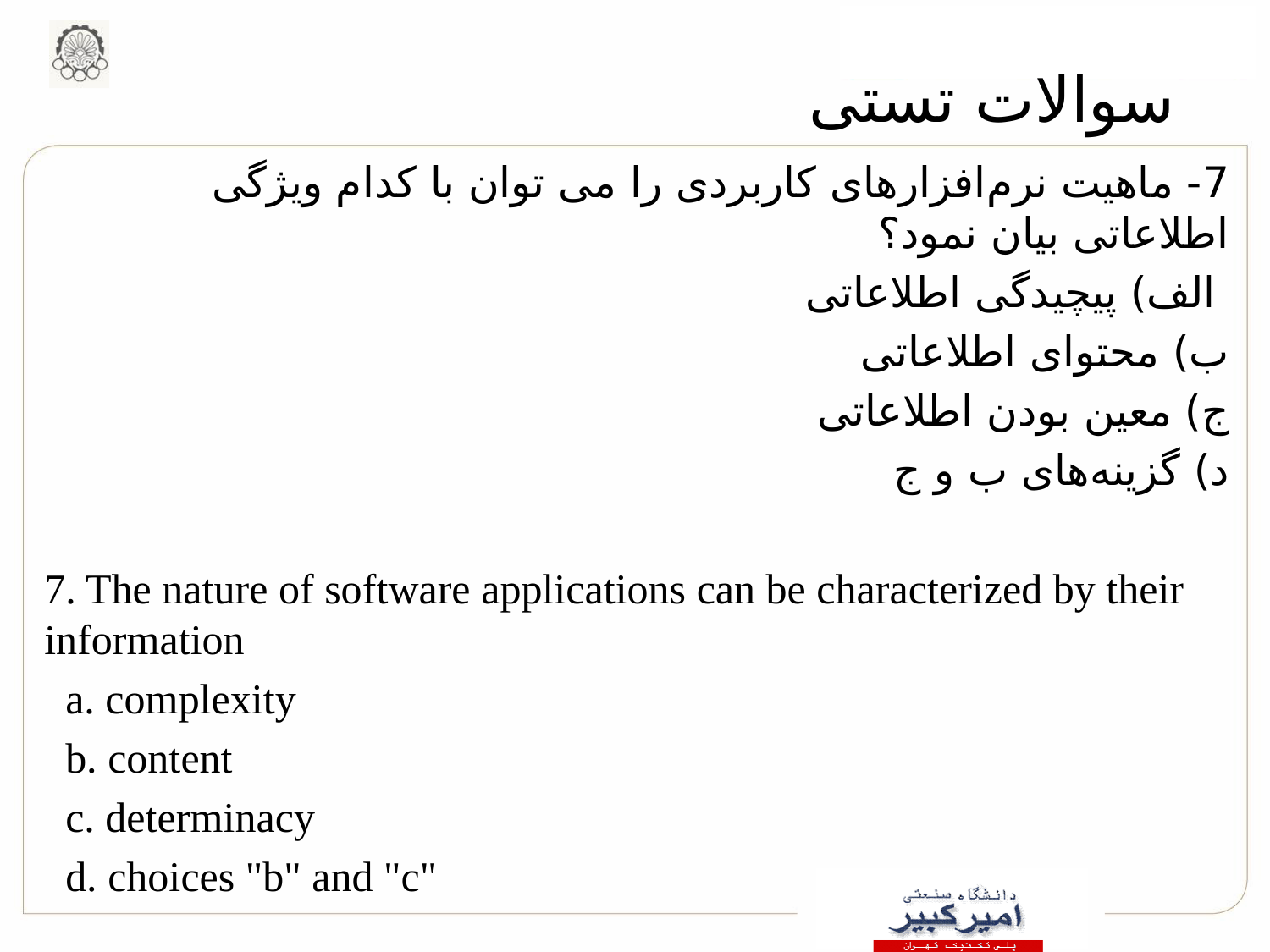

# سوالات تستی

7- ماهیت نرم‌افزارهای کاربردی را می توان با کدام ویژگی اطلاعاتی بیان نمود؟
 الف) پیچیدگی اطلاعاتی
ب) محتوای اطلاعاتی
ج) معین بودن اطلاعاتی
د) گزینه‌های ب و ج

7. The nature of software applications can be characterized by their information
  a. complexity
  b. content
  c. determinacy
  d. choices "b" and "c"